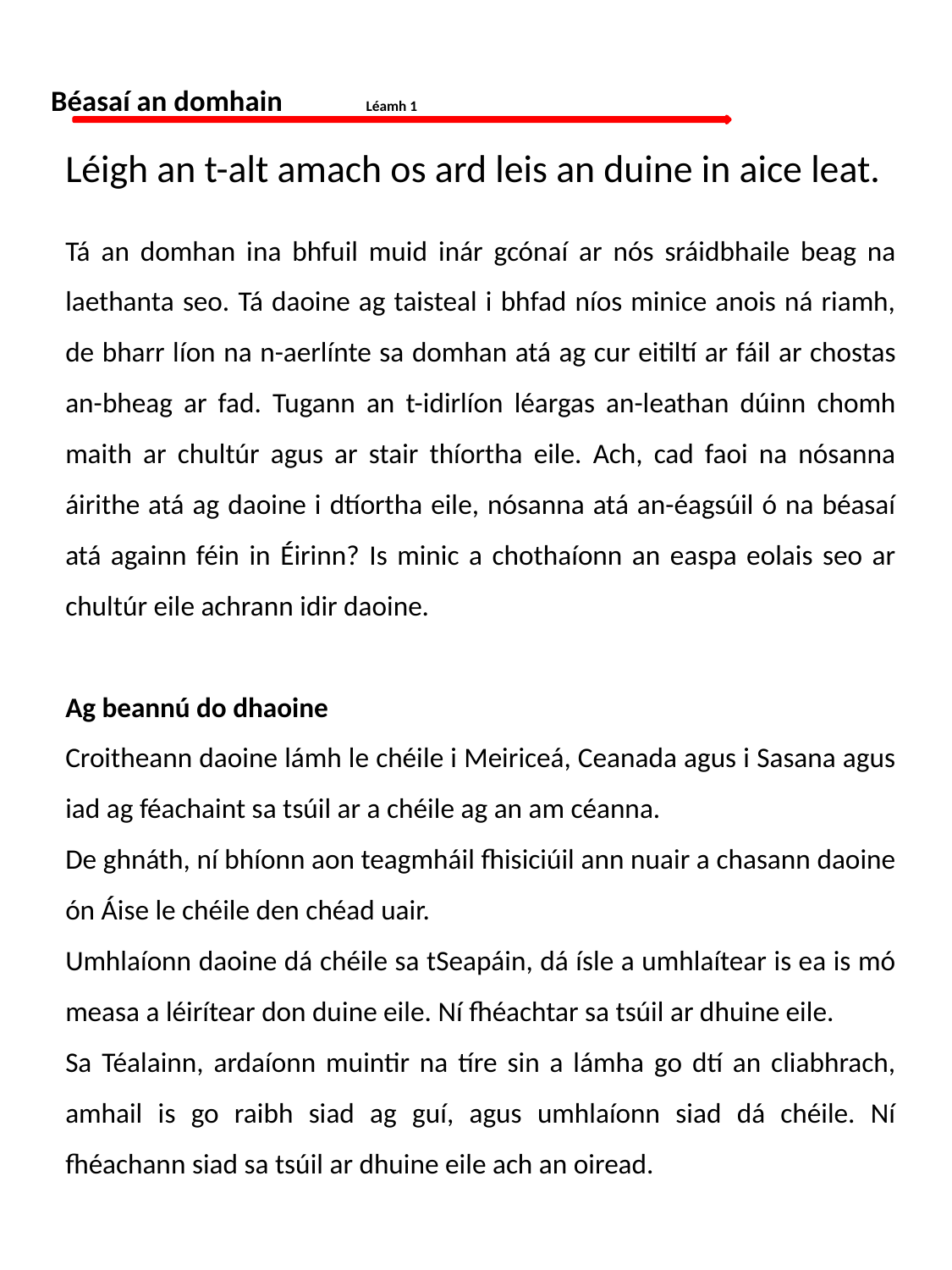

Béasaí an domhain		       Léamh 1

Léigh an t-alt amach os ard leis an duine in aice leat.

Tá an domhan ina bhfuil muid inár gcónaí ar nós sráidbhaile beag na laethanta seo. Tá daoine ag taisteal i bhfad níos minice anois ná riamh, de bharr líon na n-aerlínte sa domhan atá ag cur eitiltí ar fáil ar chostas an-bheag ar fad. Tugann an t-idirlíon léargas an-leathan dúinn chomh maith ar chultúr agus ar stair thíortha eile. Ach, cad faoi na nósanna áirithe atá ag daoine i dtíortha eile, nósanna atá an-éagsúil ó na béasaí atá againn féin in Éirinn? Is minic a chothaíonn an easpa eolais seo ar chultúr eile achrann idir daoine.

Ag beannú do dhaoine
Croitheann daoine lámh le chéile i Meiriceá, Ceanada agus i Sasana agus iad ag féachaint sa tsúil ar a chéile ag an am céanna.
De ghnáth, ní bhíonn aon teagmháil fhisiciúil ann nuair a chasann daoine ón Áise le chéile den chéad uair.
Umhlaíonn daoine dá chéile sa tSeapáin, dá ísle a umhlaítear is ea is mó measa a léirítear don duine eile. Ní fhéachtar sa tsúil ar dhuine eile.
Sa Téalainn, ardaíonn muintir na tíre sin a lámha go dtí an cliabhrach, amhail is go raibh siad ag guí, agus umhlaíonn siad dá chéile. Ní fhéachann siad sa tsúil ar dhuine eile ach an oiread.